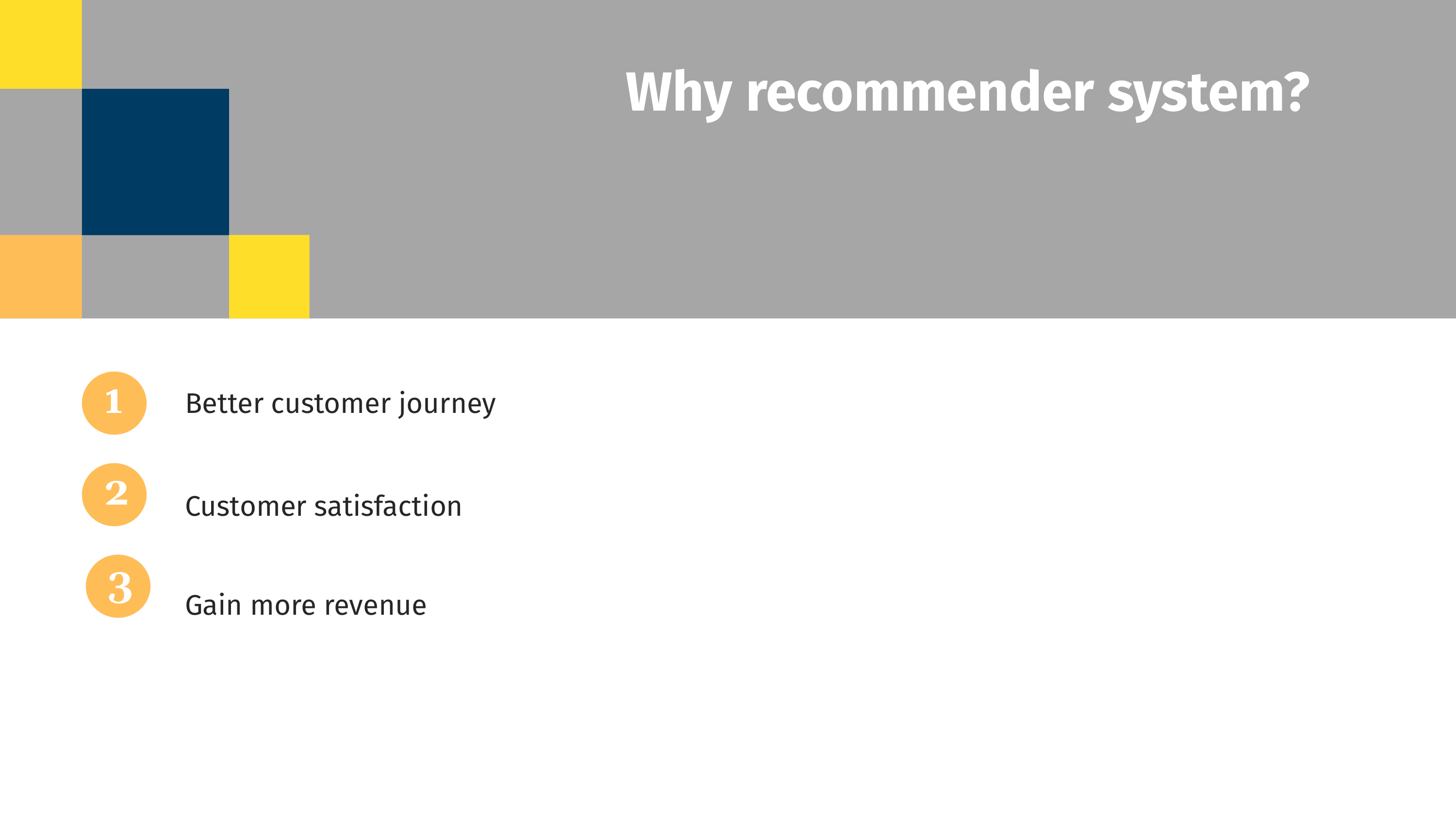

# Why recommender system?

1
Better customer journey

2
Customer satisfaction

3
Gain more revenue